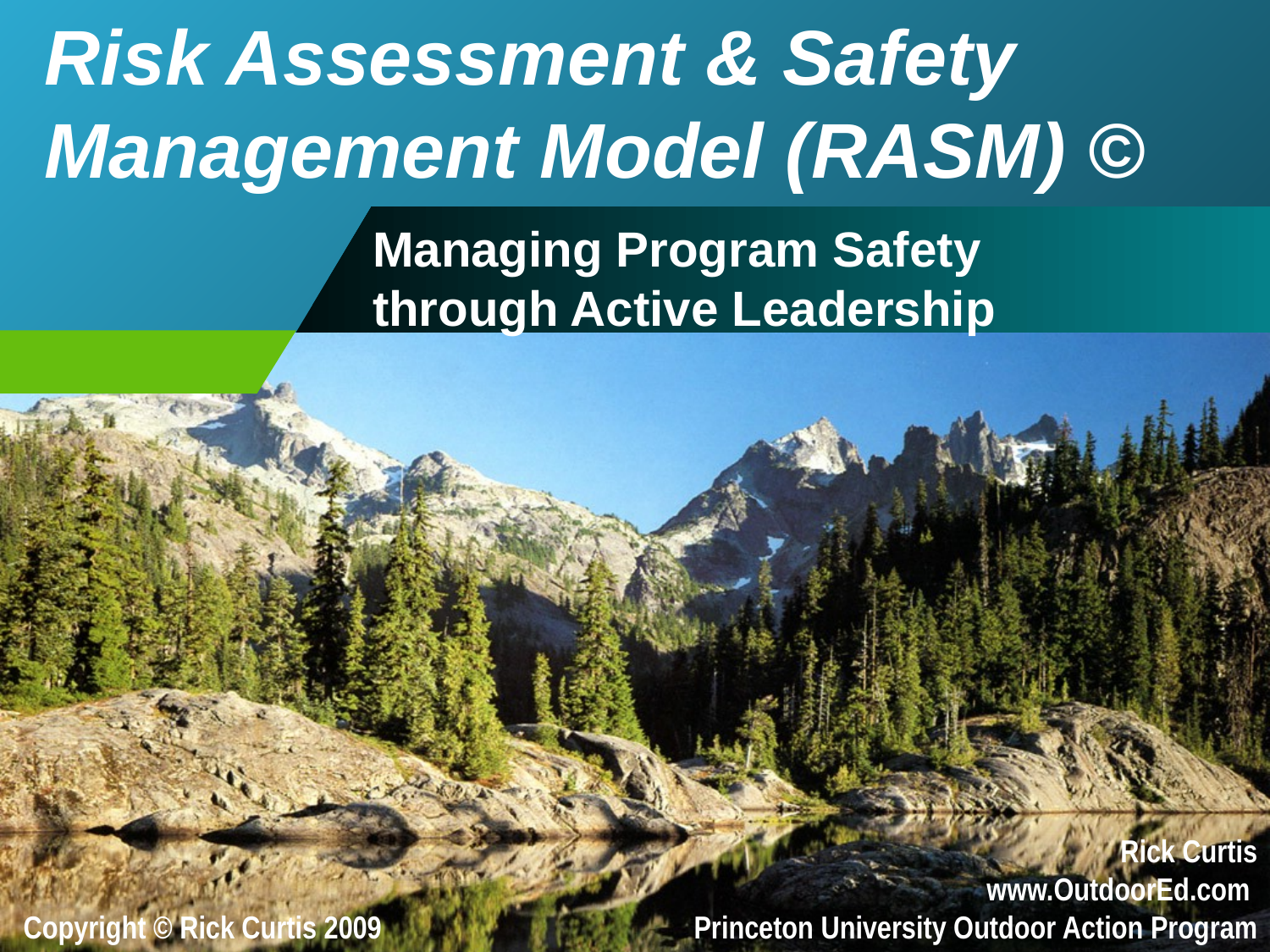

# Risk Assessment & Safety Management Model (RASM) ©
Managing Program Safety
through Active Leadership
Rick Curtis
www.OutdoorEd.com
Princeton University Outdoor Action Program
Copyright © Rick Curtis 2009